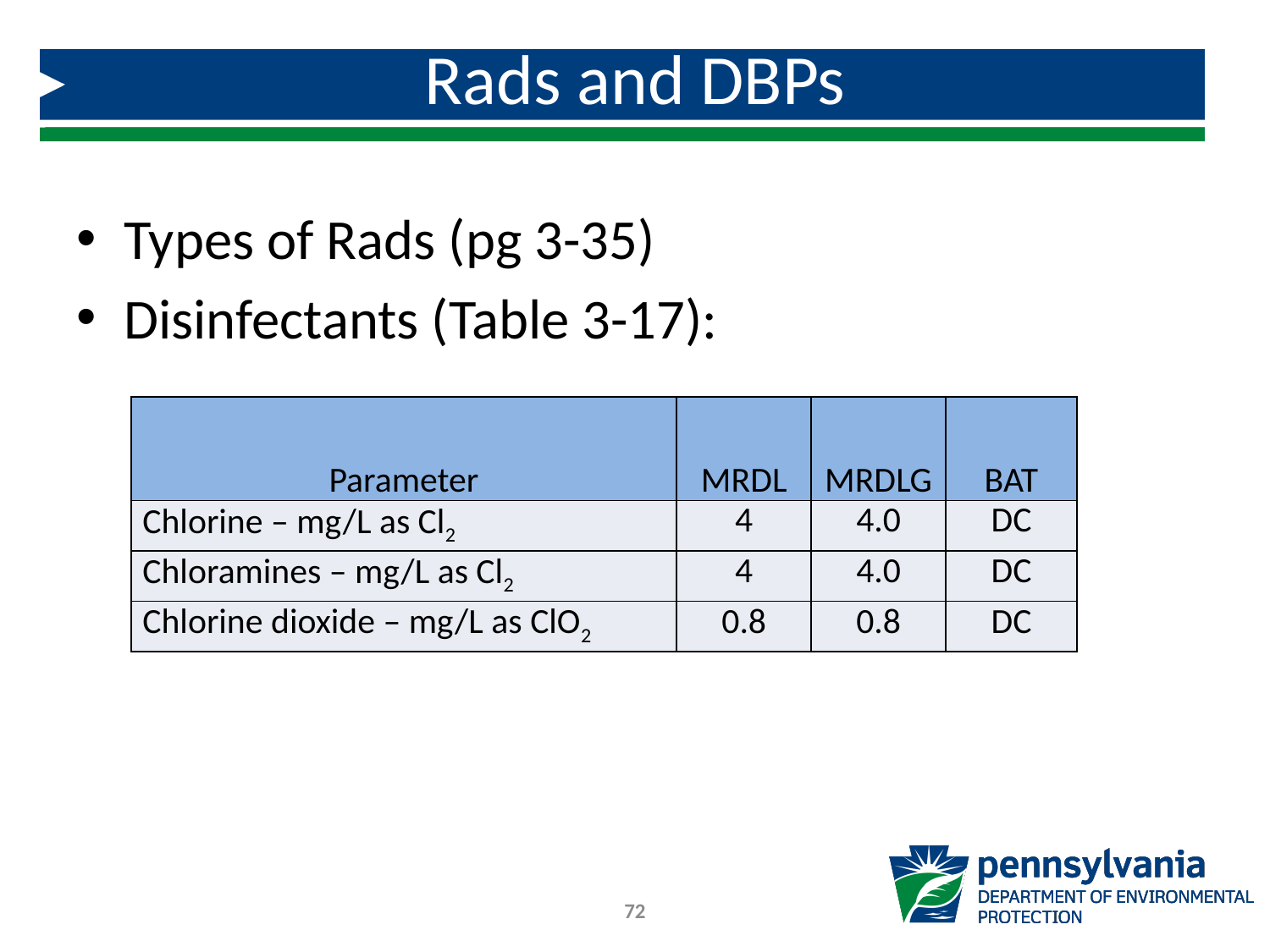

# Rads and DBPs
Types of Rads (pg 3-35)
Disinfectants (Table 3-17):
| Parameter | MRDL | MRDLG | BAT |
| --- | --- | --- | --- |
| Chlorine – mg/L as Cl2 | 4 | 4.0 | DC |
| Chloramines – mg/L as Cl2 | 4 | 4.0 | DC |
| Chlorine dioxide – mg/L as ClO2 | 0.8 | 0.8 | DC |
72